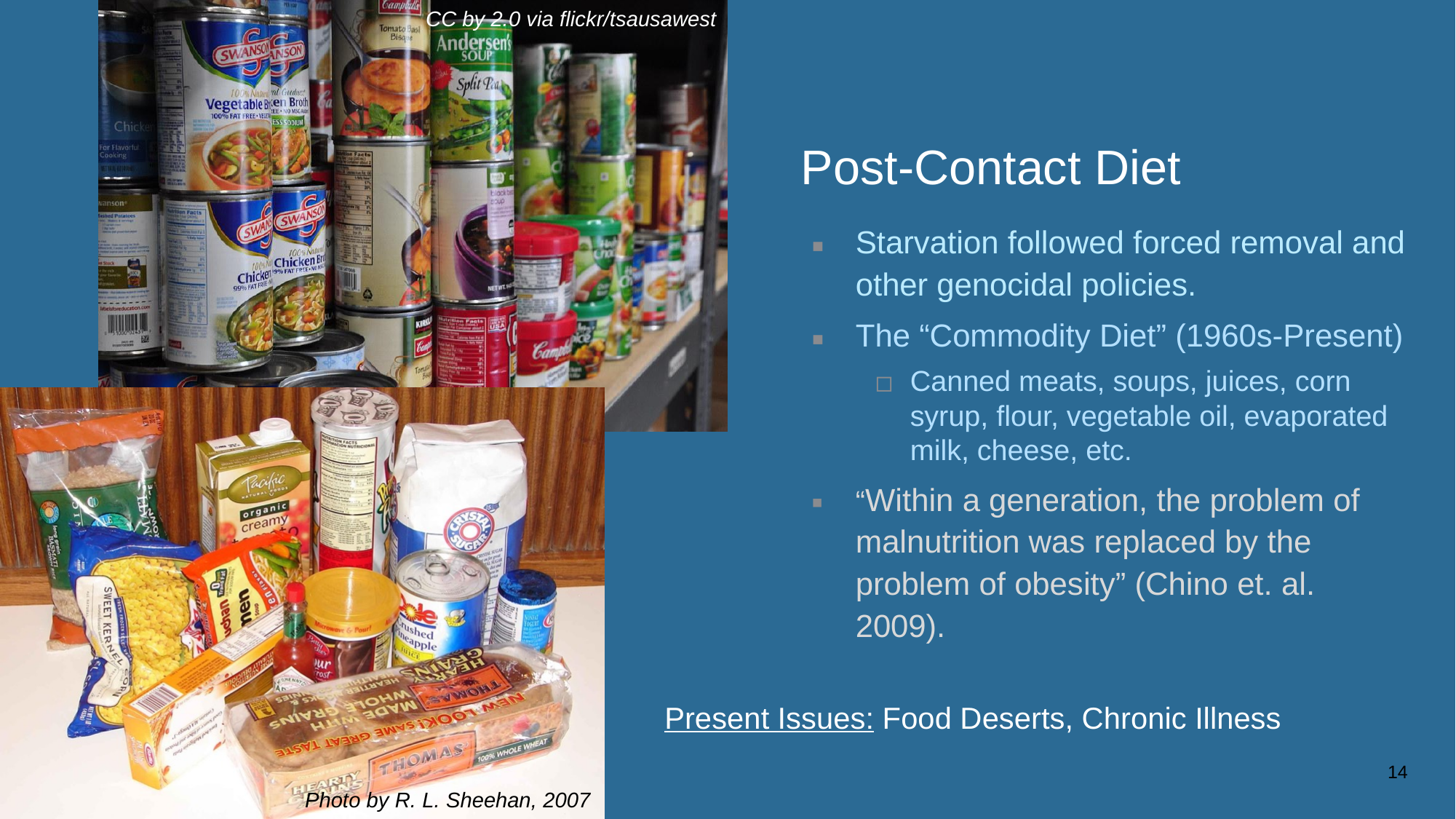

CC by 2.0 via flickr/tsausawest
# Post-Contact Diet
Starvation followed forced removal and other genocidal policies.
The “Commodity Diet” (1960s-Present)
Canned meats, soups, juices, corn syrup, flour, vegetable oil, evaporated milk, cheese, etc.
“Within a generation, the problem of malnutrition was replaced by the problem of obesity” (Chino et. al. 2009).
Present Issues: Food Deserts, Chronic Illness
14
Photo by R. L. Sheehan, 2007